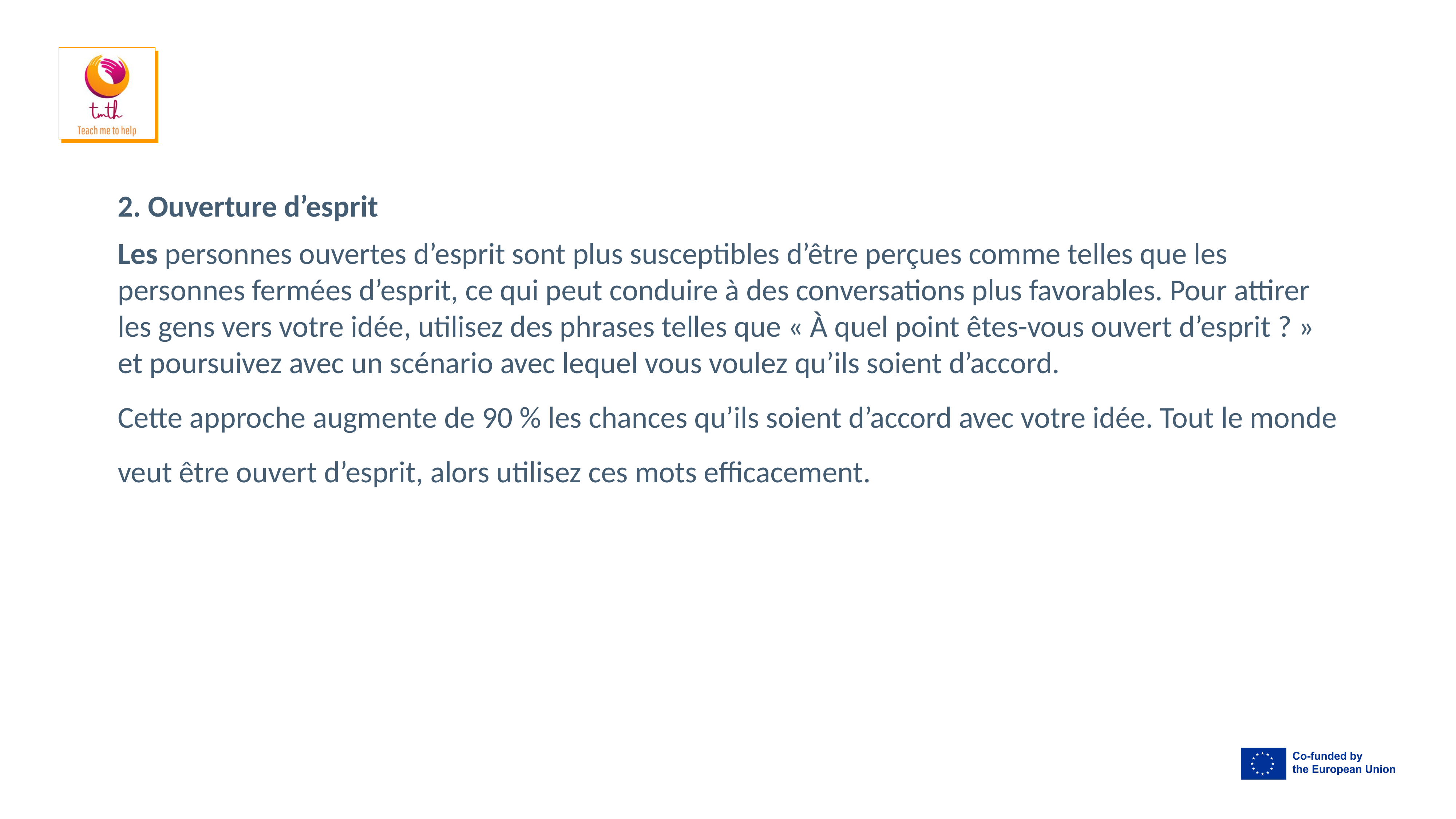

2. Ouverture d’esprit
Les personnes ouvertes d’esprit sont plus susceptibles d’être perçues comme telles que les personnes fermées d’esprit, ce qui peut conduire à des conversations plus favorables. Pour attirer les gens vers votre idée, utilisez des phrases telles que « À quel point êtes-vous ouvert d’esprit ? » et poursuivez avec un scénario avec lequel vous voulez qu’ils soient d’accord.
Cette approche augmente de 90 % les chances qu’ils soient d’accord avec votre idée. Tout le monde veut être ouvert d’esprit, alors utilisez ces mots efficacement.